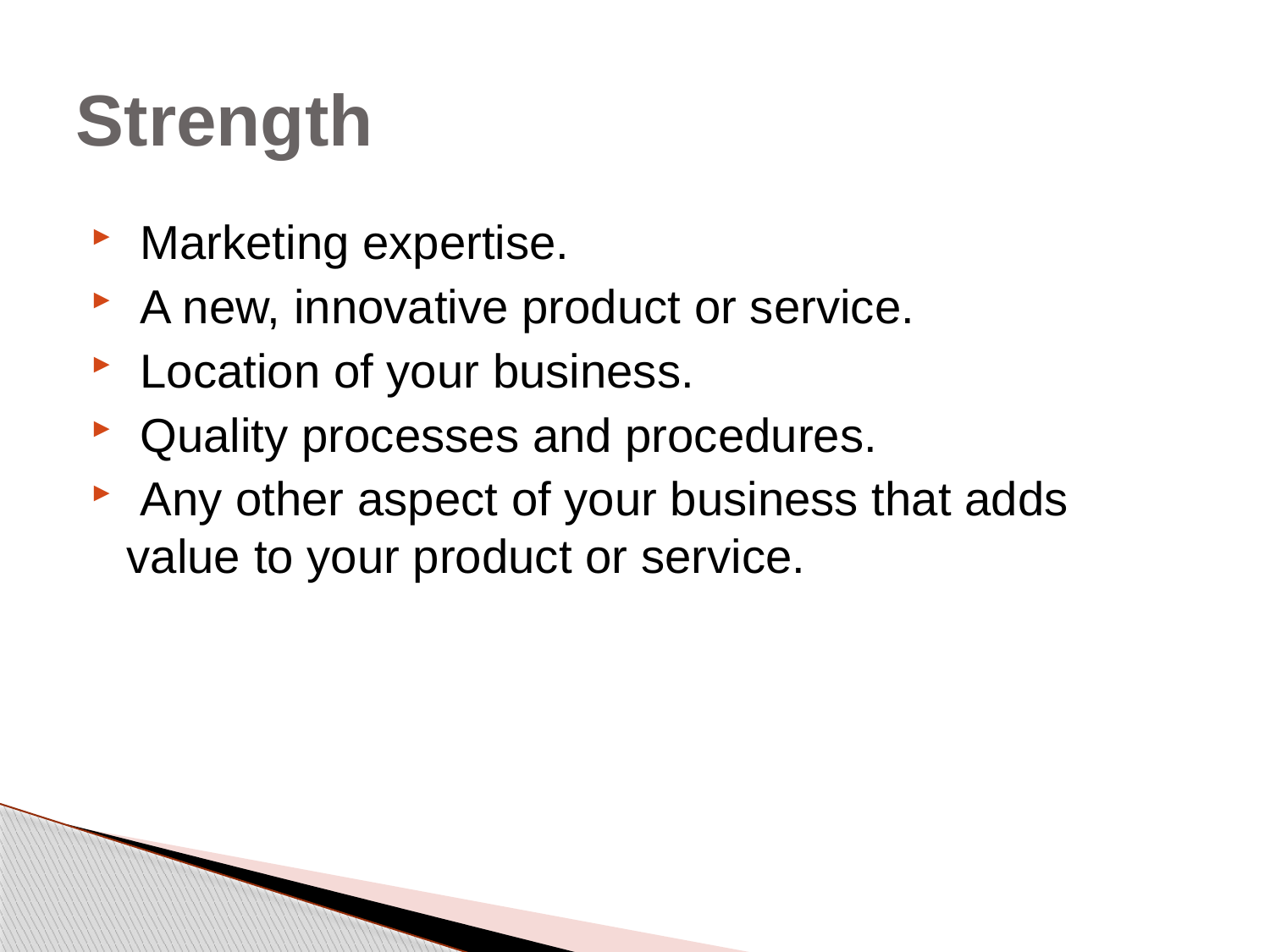

# Strength
 Marketing expertise.
 A new, innovative product or service.
 Location of your business.
 Quality processes and procedures.
 Any other aspect of your business that adds value to your product or service.